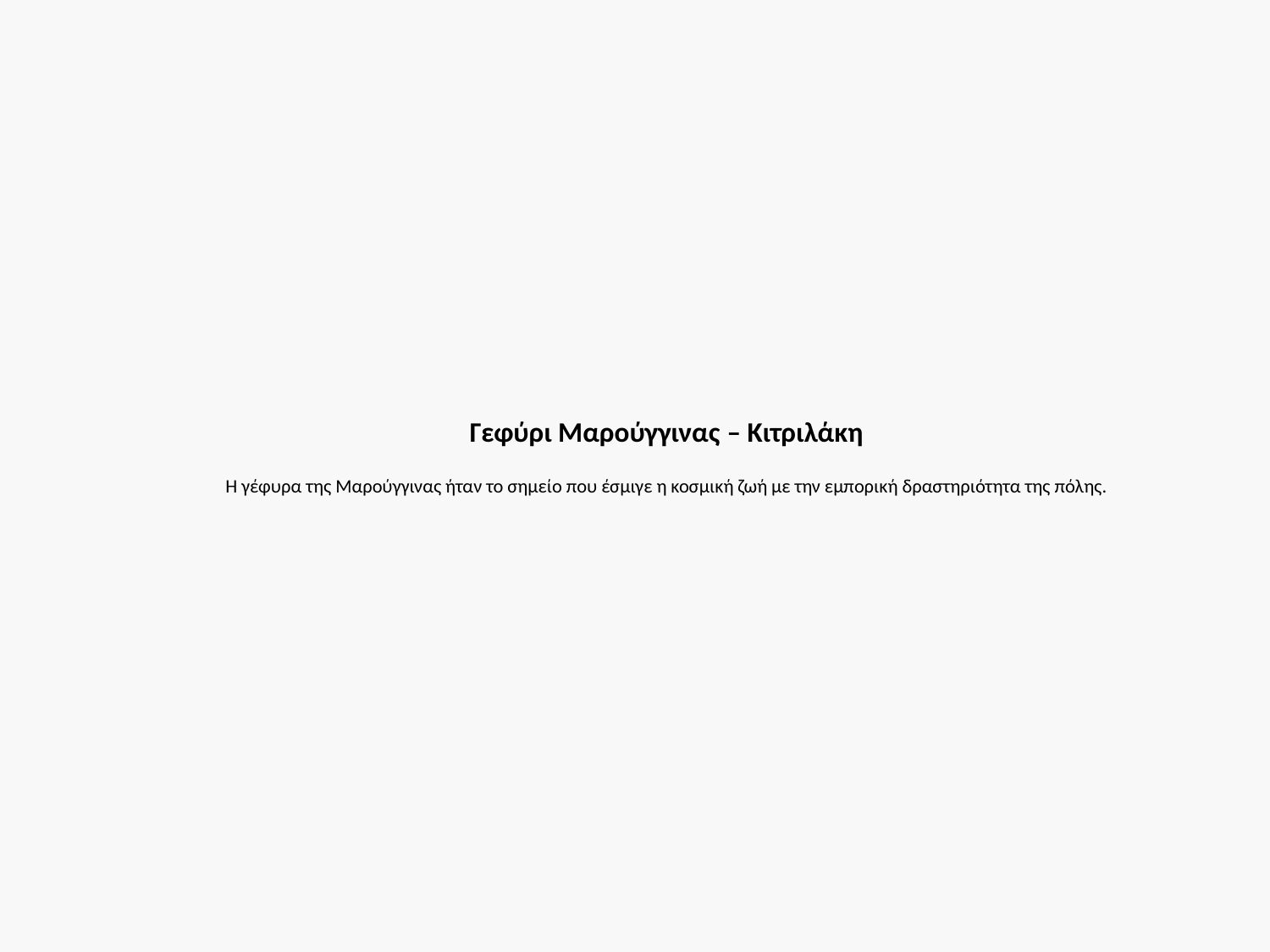

# Γεφύρι Μαρούγγινας – Κιτριλάκη Η γέφυρα της Μαρούγγινας ήταν το σημείο που έσμιγε η κοσμική ζωή με την εμπορική δραστηριότητα της πόλης.